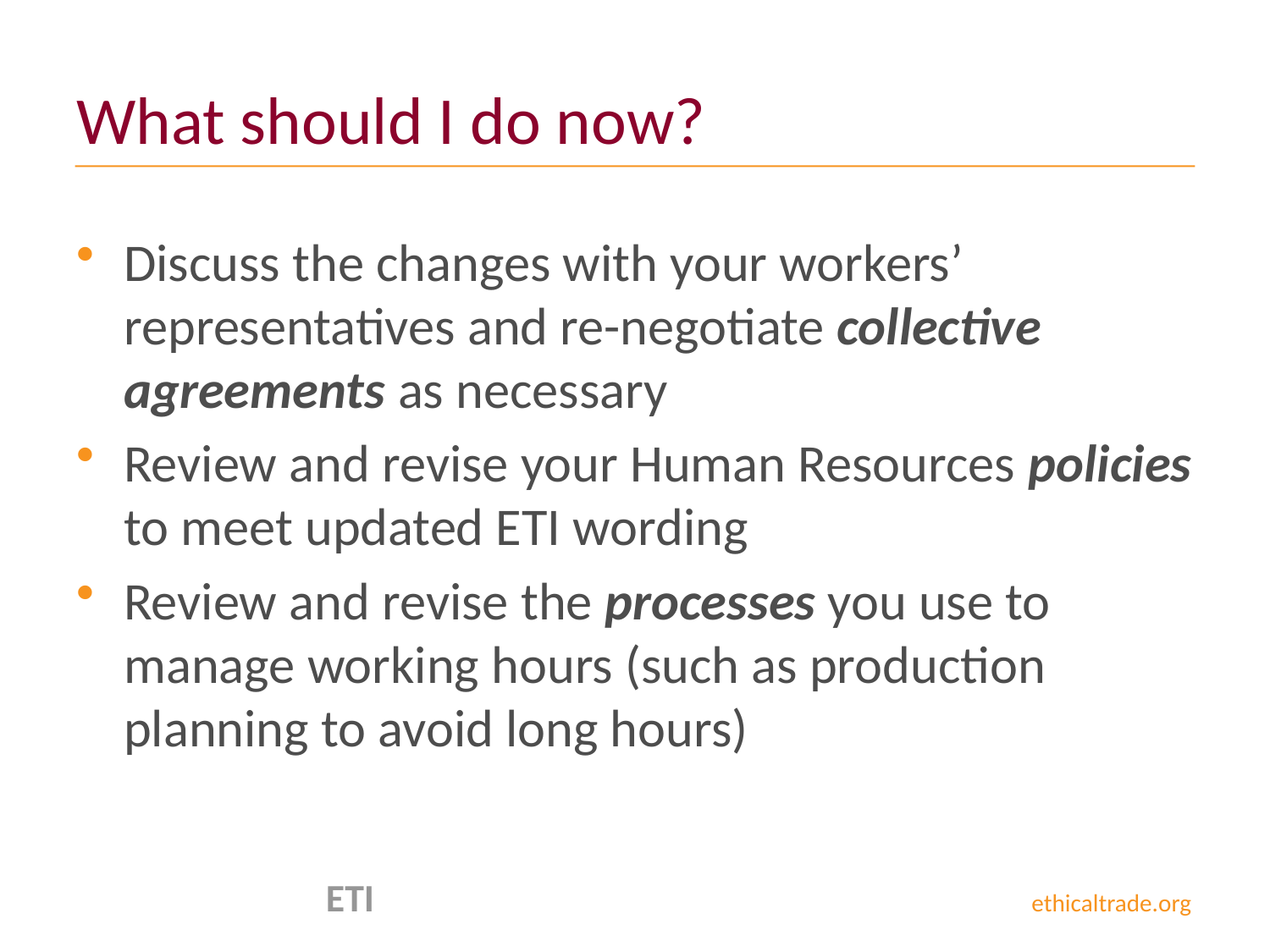

# What should I do now?
Discuss the changes with your workers’ representatives and re-negotiate collective agreements as necessary
Review and revise your Human Resources policies to meet updated ETI wording
Review and revise the processes you use to manage working hours (such as production planning to avoid long hours)
  ETI                                                                                                                       ethicaltrade.org